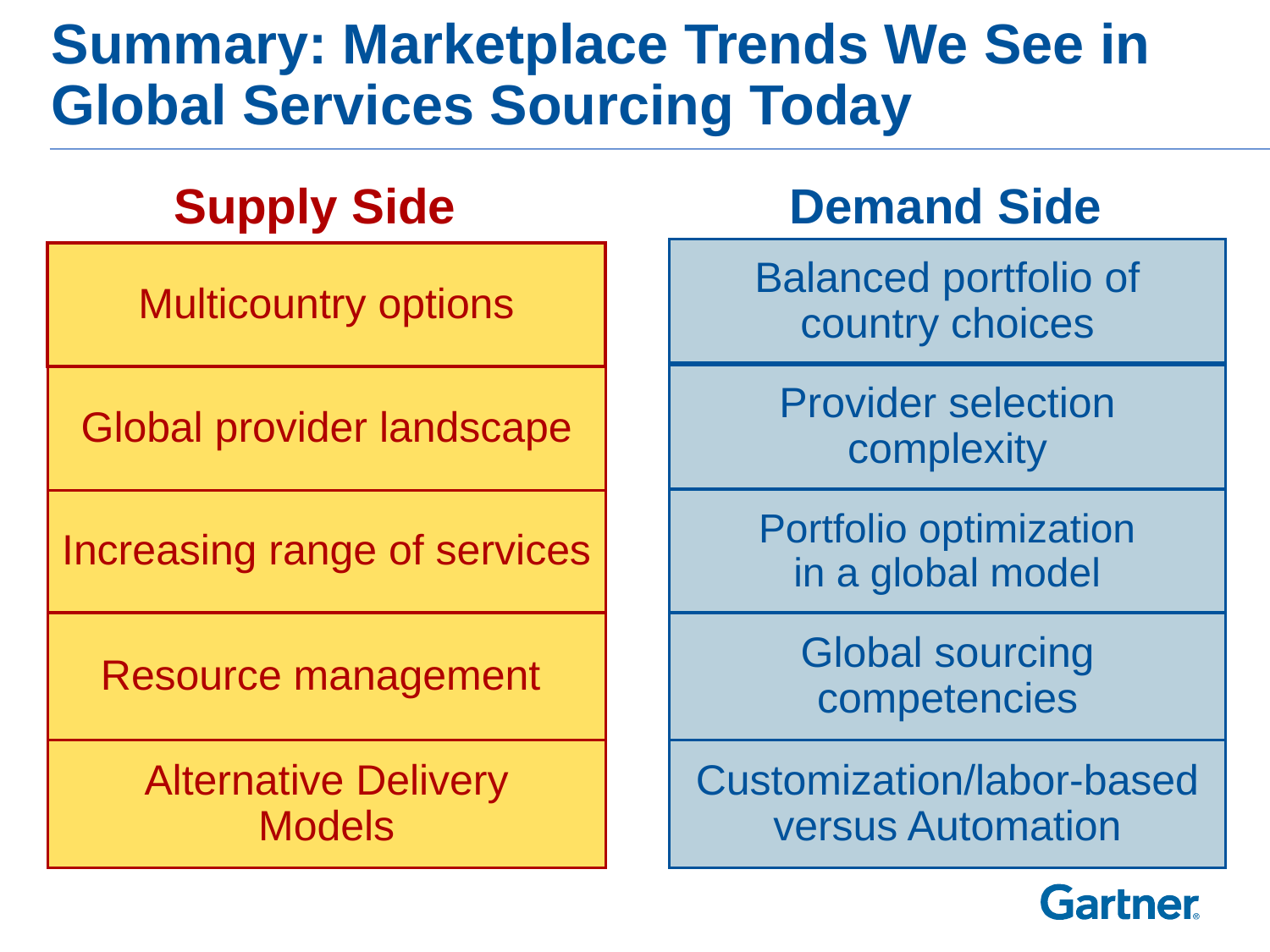

# Summary: Marketplace Trends We See in Global Services Sourcing Today
Supply Side
Demand Side
Balanced portfolio of country choices
Multicountry options
Provider selection complexity
Global provider landscape
Increasing range of services
Portfolio optimization
in a global model
Resource management
Global sourcing competencies
Alternative Delivery
Models
Customization/labor-based versus Automation